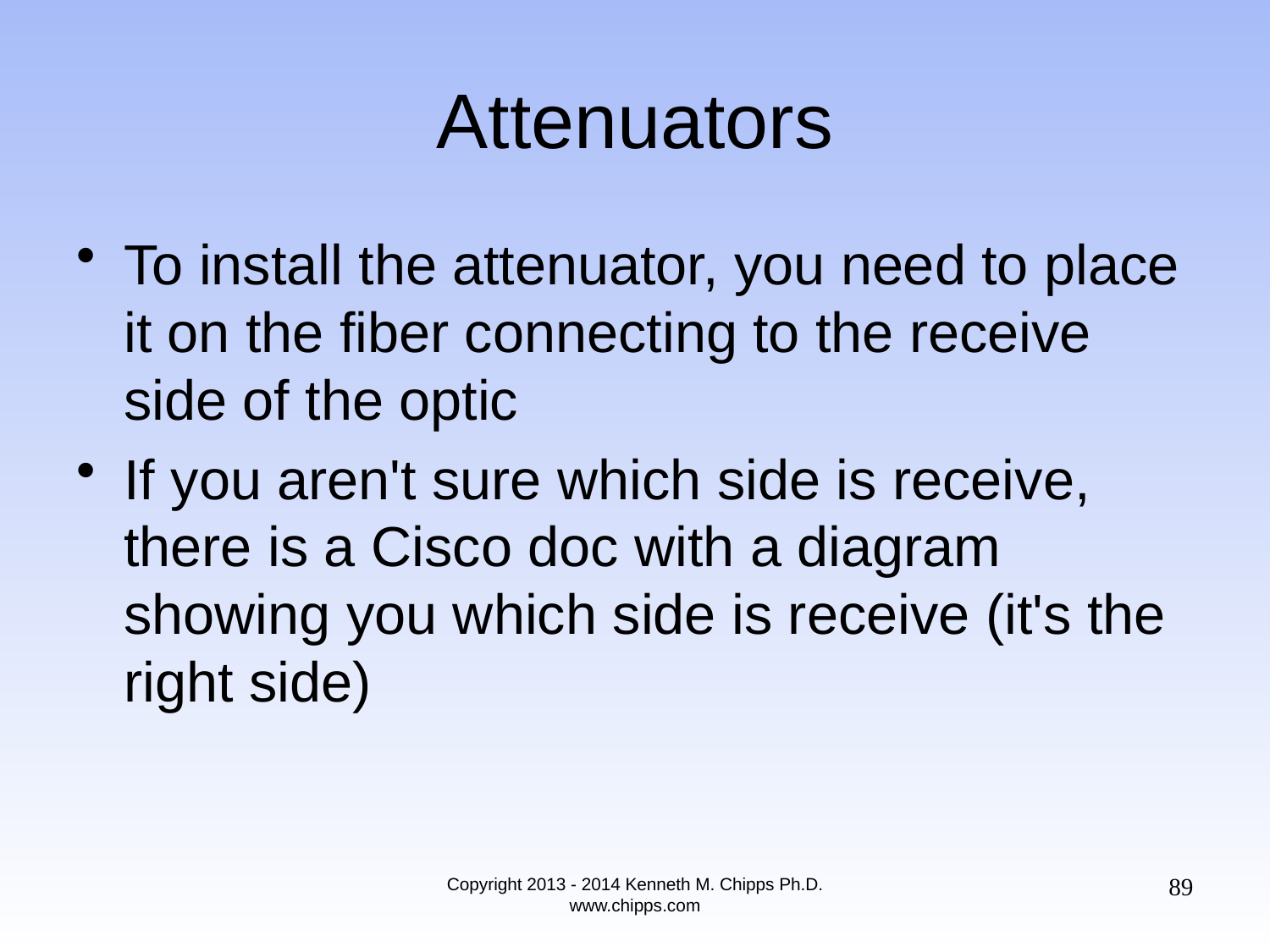

# Attenuators
To install the attenuator, you need to place it on the fiber connecting to the receive side of the optic
If you aren't sure which side is receive, there is a Cisco doc with a diagram showing you which side is receive (it's the right side)
89
Copyright 2013 - 2014 Kenneth M. Chipps Ph.D. www.chipps.com